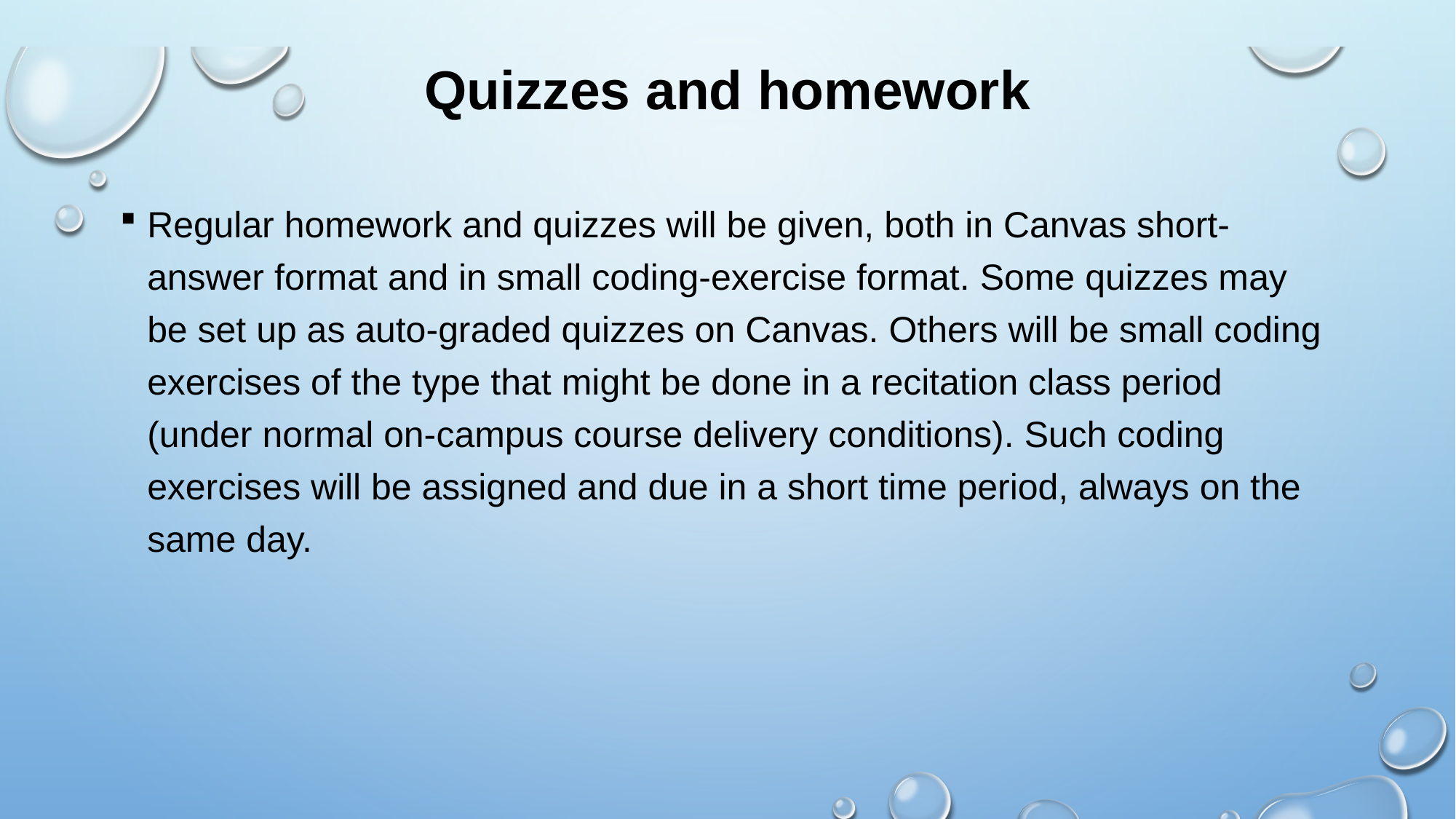

# Quizzes and homework
Regular homework and quizzes will be given, both in Canvas short-answer format and in small coding-exercise format. Some quizzes may be set up as auto-graded quizzes on Canvas. Others will be small coding exercises of the type that might be done in a recitation class period (under normal on-campus course delivery conditions). Such coding exercises will be assigned and due in a short time period, always on the same day.